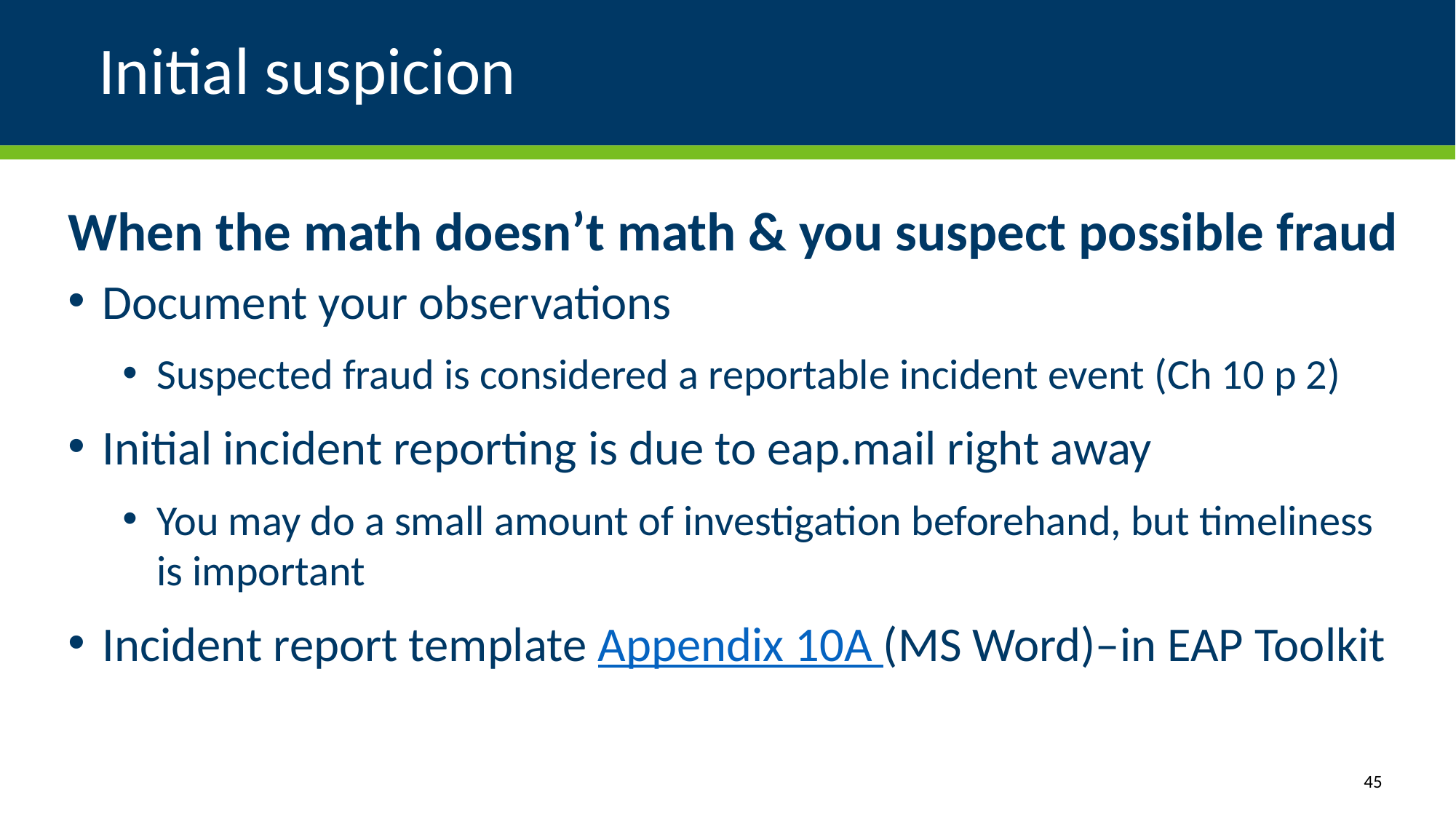

# Initial suspicion
When the math doesn’t math & you suspect possible fraud
Document your observations
Suspected fraud is considered a reportable incident event (Ch 10 p 2)
Initial incident reporting is due to eap.mail right away
You may do a small amount of investigation beforehand, but timeliness is important
Incident report template Appendix 10A (MS Word)–in EAP Toolkit
45